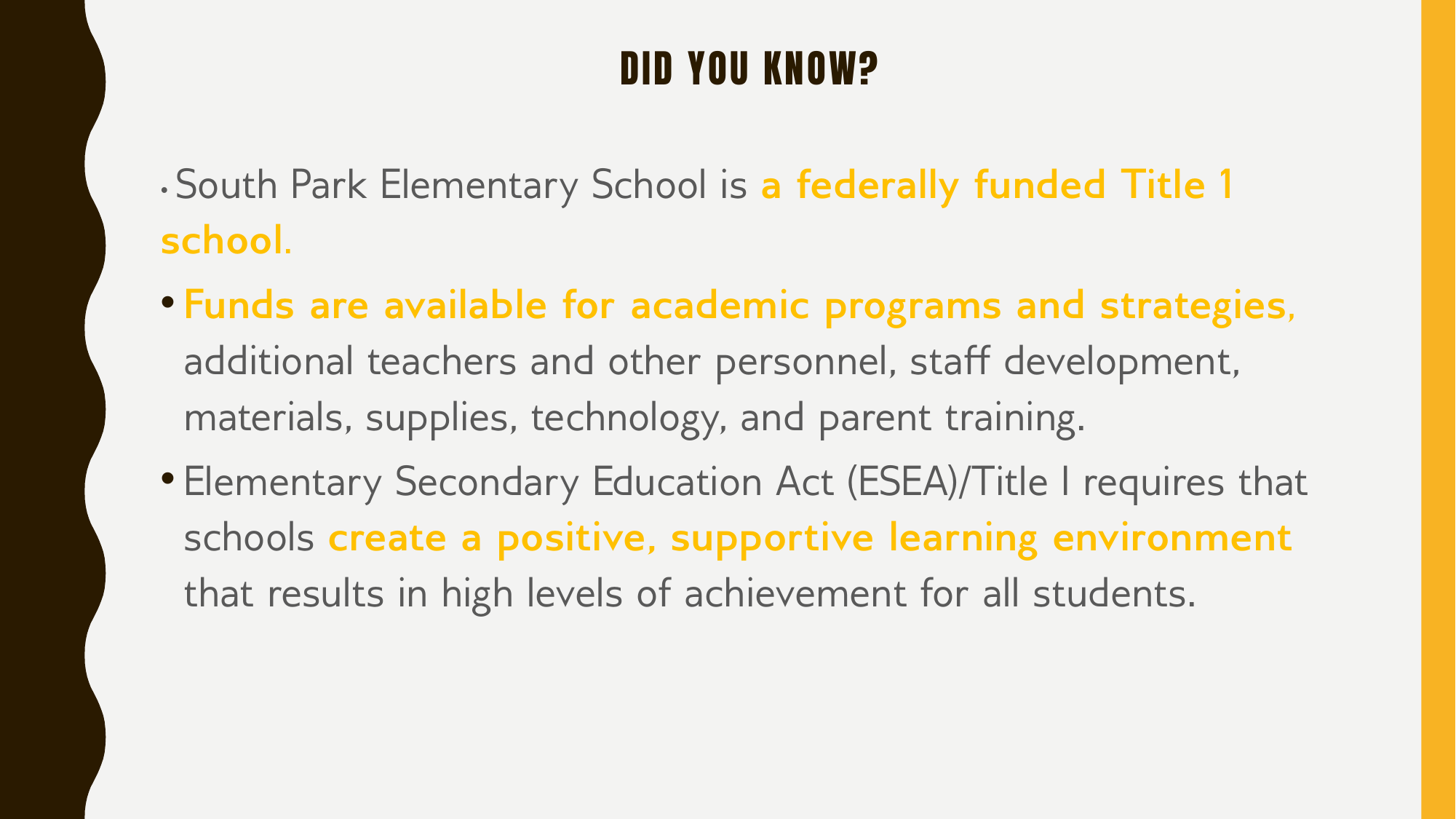

# DID YOU KNOW?
• South Park Elementary School is a federally funded Title 1 school.
Funds are available for academic programs and strategies, additional teachers and other personnel, staff development, materials, supplies, technology, and parent training.
Elementary Secondary Education Act (ESEA)/Title I requires that schools create a positive, supportive learning environment that results in high levels of achievement for all students.